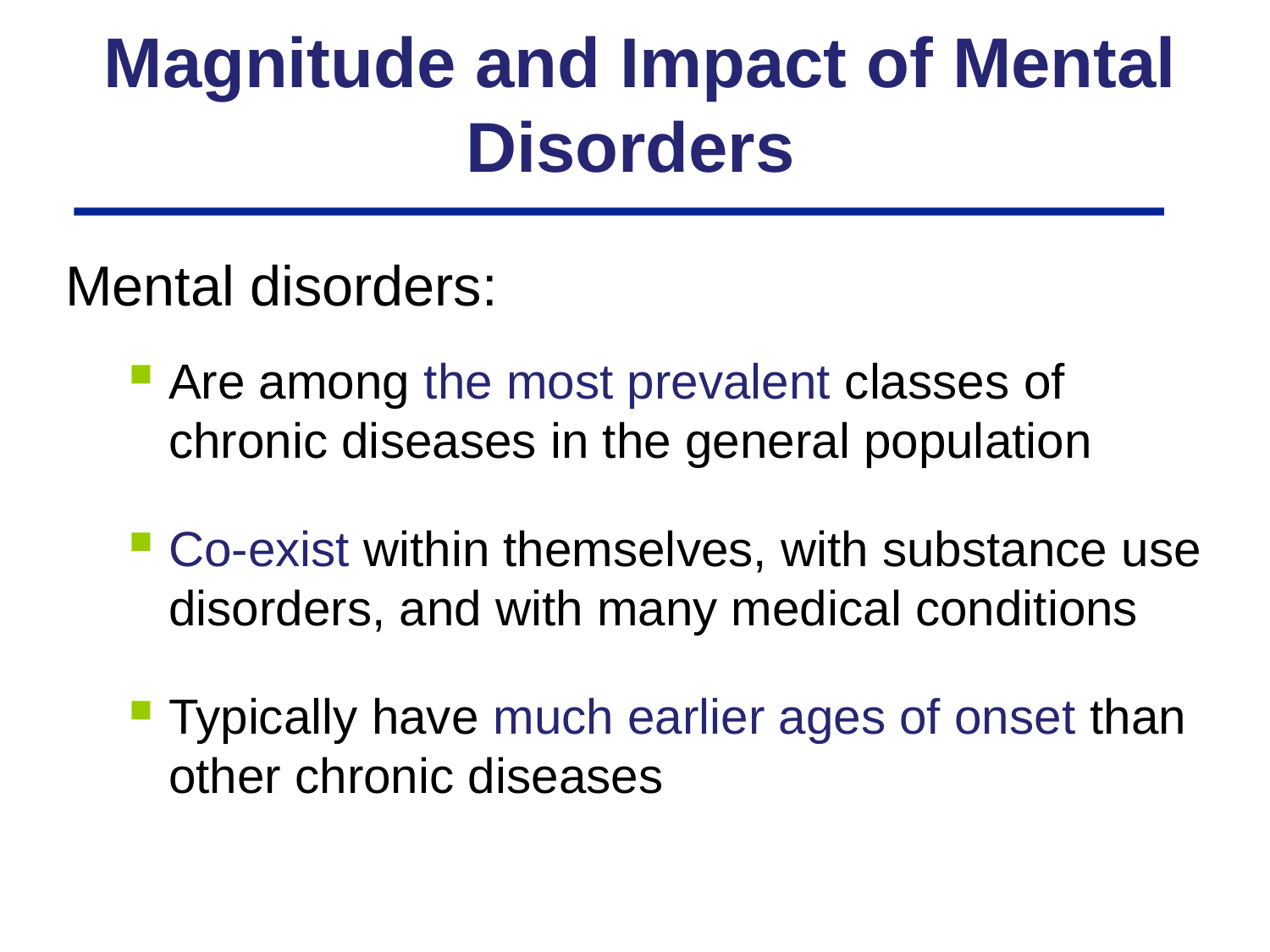

Magnitude and Impact of Mental Disorders

Mental disorders:

Are among the most prevalent classes of chronic diseases in the general population

Co-exist within themselves, with substance use disorders, and with many medical conditions

Typically have much earlier ages of onset than other chronic diseases